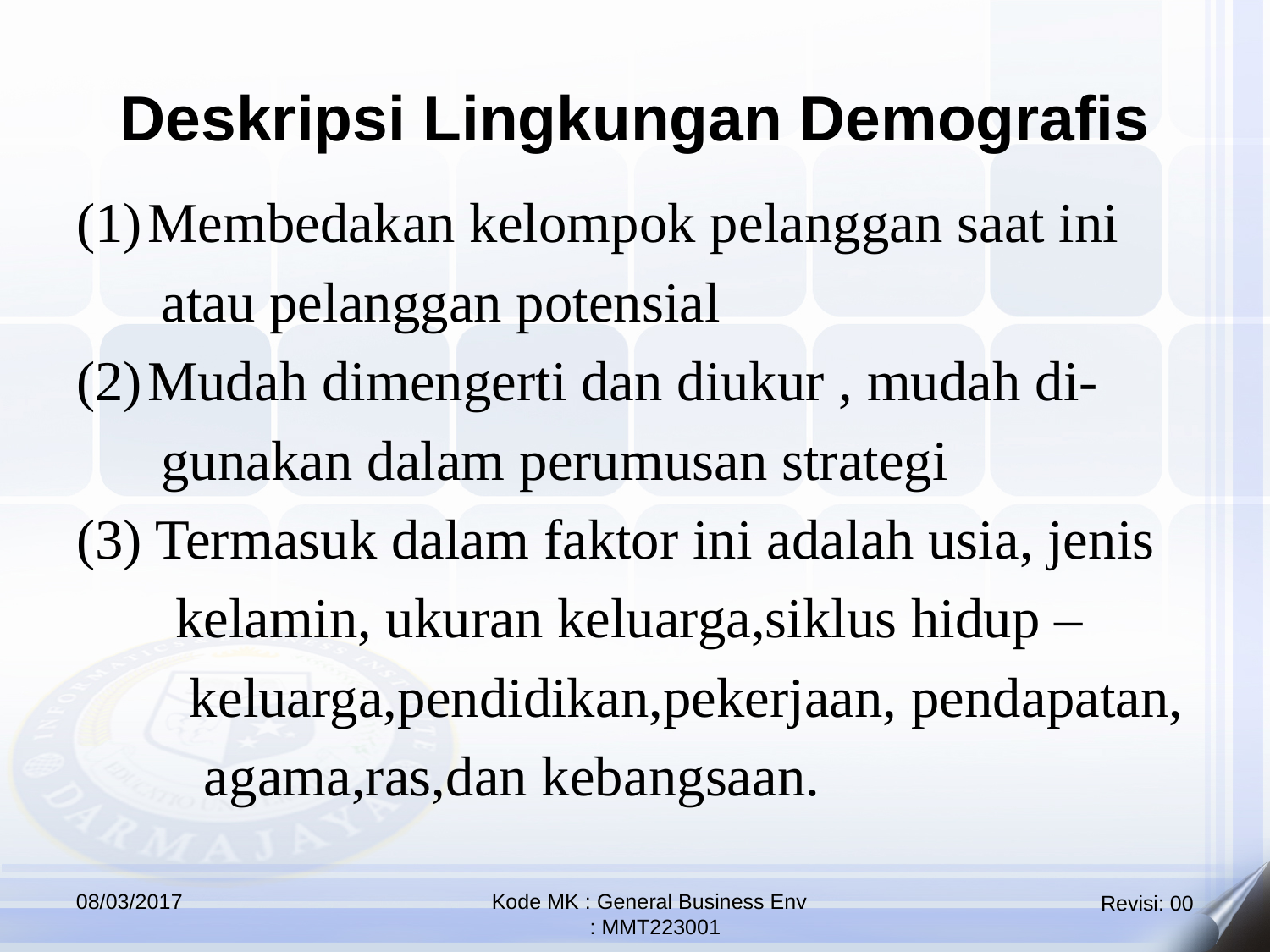

Deskripsi Lingkungan Demografis
Membedakan kelompok pelanggan saat ini
      atau pelanggan potensial
Mudah dimengerti dan diukur , mudah di-
      gunakan dalam perumusan strategi
(3) Termasuk dalam faktor ini adalah usia, jenis
       kelamin, ukuran keluarga,siklus hidup –
        keluarga,pendidikan,pekerjaan, pendapatan,
         agama,ras,dan kebangsaan.

08/03/2017
Kode MK : General Business Env
  : MMT223001